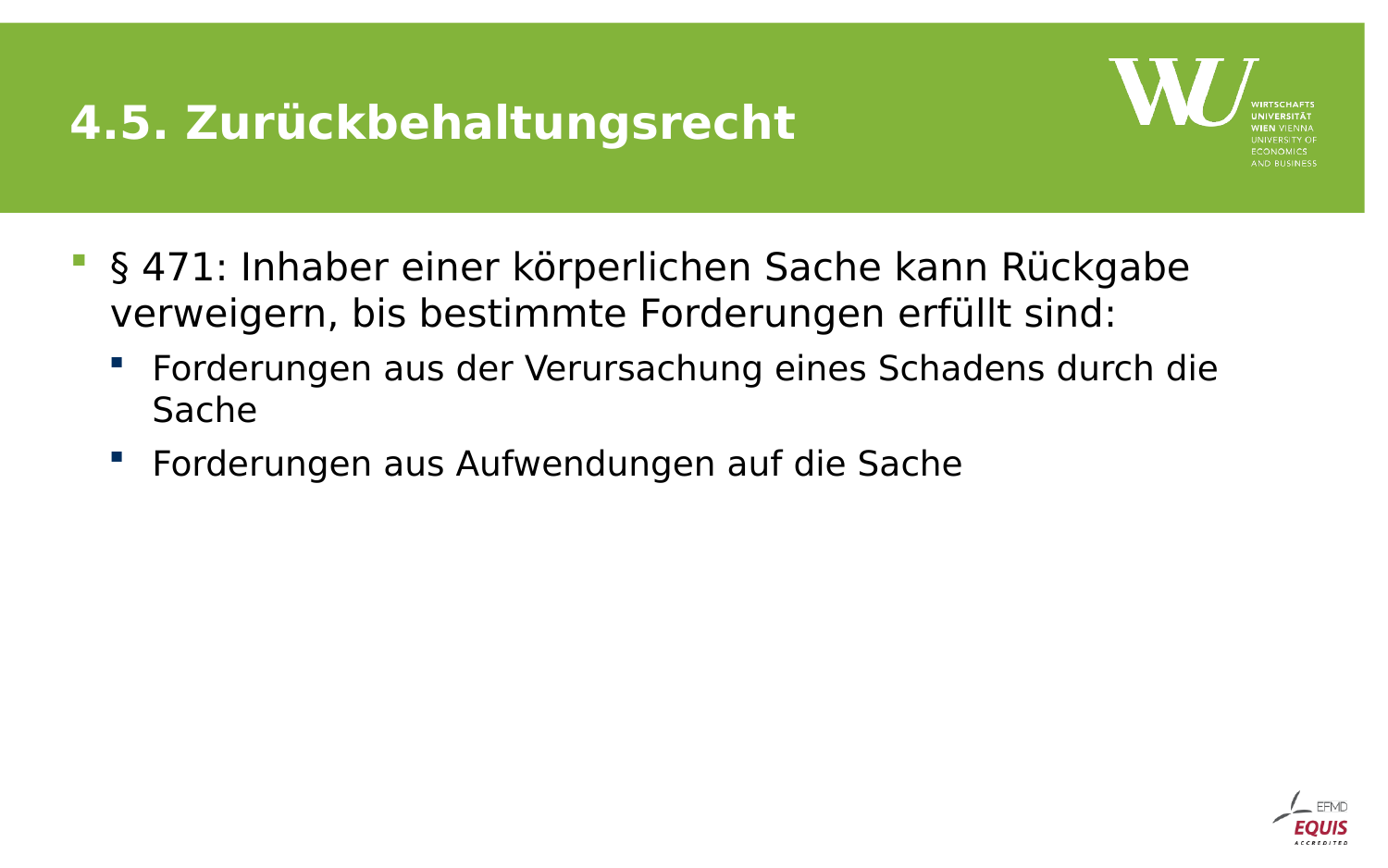

# 4.5. Zurückbehaltungsrecht
§ 471: Inhaber einer körperlichen Sache kann Rückgabe verweigern, bis bestimmte Forderungen erfüllt sind:
Forderungen aus der Verursachung eines Schadens durch die Sache
Forderungen aus Aufwendungen auf die Sache